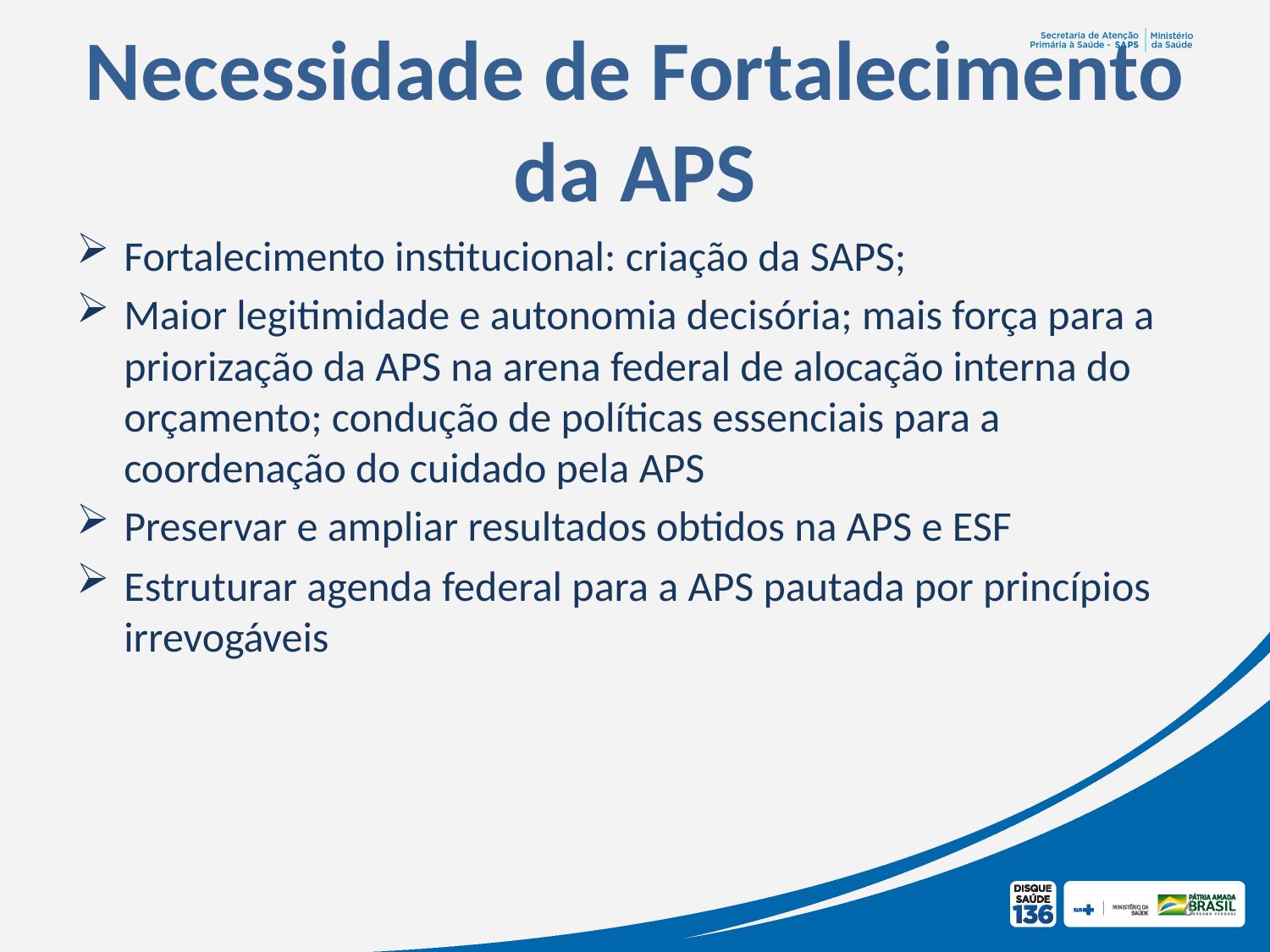

# Necessidade de Fortalecimento da APS
Fortalecimento institucional: criação da SAPS;
Maior legitimidade e autonomia decisória; mais força para a priorização da APS na arena federal de alocação interna do orçamento; condução de políticas essenciais para a coordenação do cuidado pela APS
Preservar e ampliar resultados obtidos na APS e ESF
Estruturar agenda federal para a APS pautada por princípios irrevogáveis

6